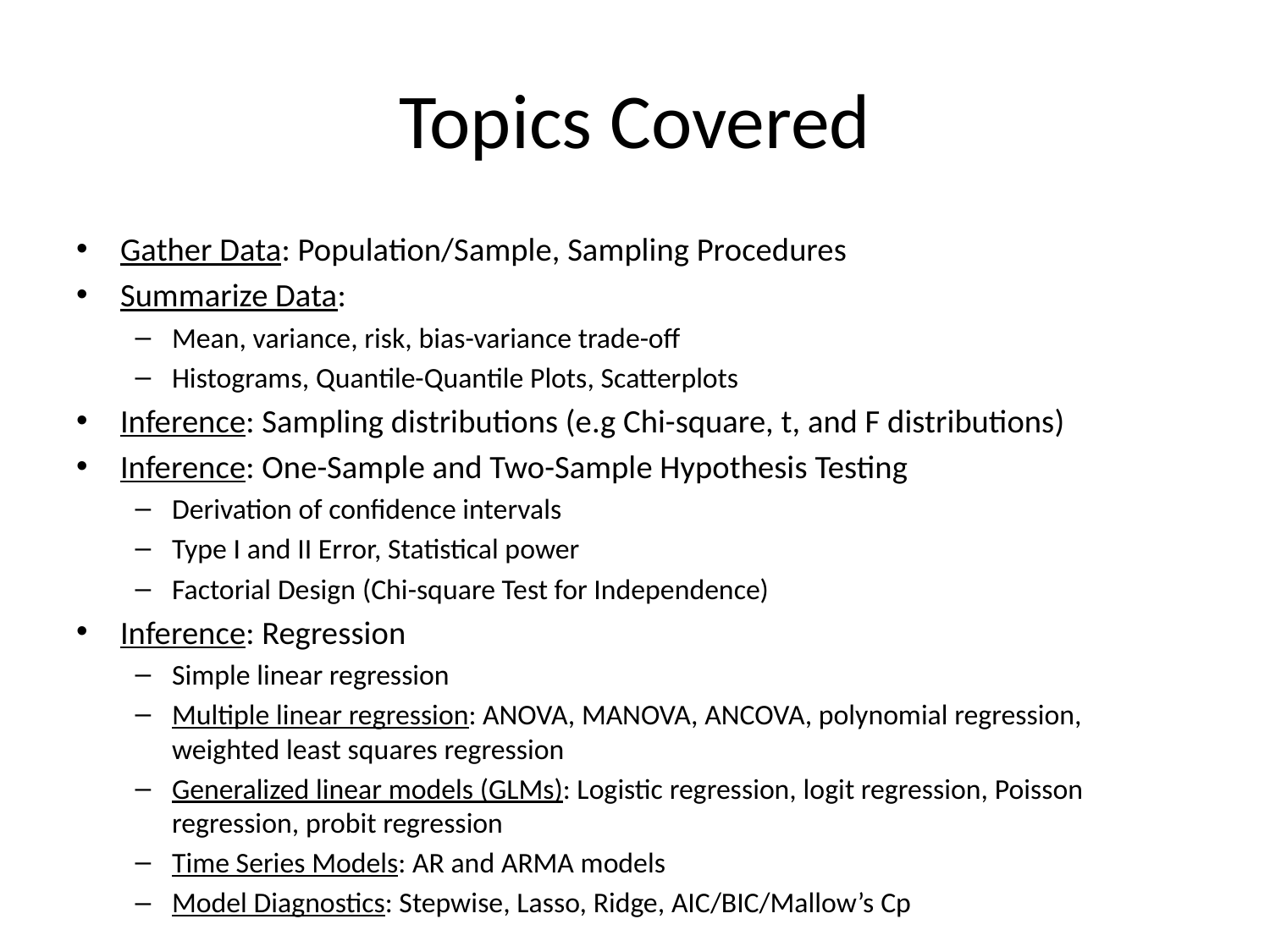

# Topics Covered
Gather Data: Population/Sample, Sampling Procedures
Summarize Data:
Mean, variance, risk, bias-variance trade-off
Histograms, Quantile-Quantile Plots, Scatterplots
Inference: Sampling distributions (e.g Chi-square, t, and F distributions)
Inference: One-Sample and Two-Sample Hypothesis Testing
Derivation of confidence intervals
Type I and II Error, Statistical power
Factorial Design (Chi-square Test for Independence)
Inference: Regression
Simple linear regression
Multiple linear regression: ANOVA, MANOVA, ANCOVA, polynomial regression, weighted least squares regression
Generalized linear models (GLMs): Logistic regression, logit regression, Poisson regression, probit regression
Time Series Models: AR and ARMA models
Model Diagnostics: Stepwise, Lasso, Ridge, AIC/BIC/Mallow’s Cp